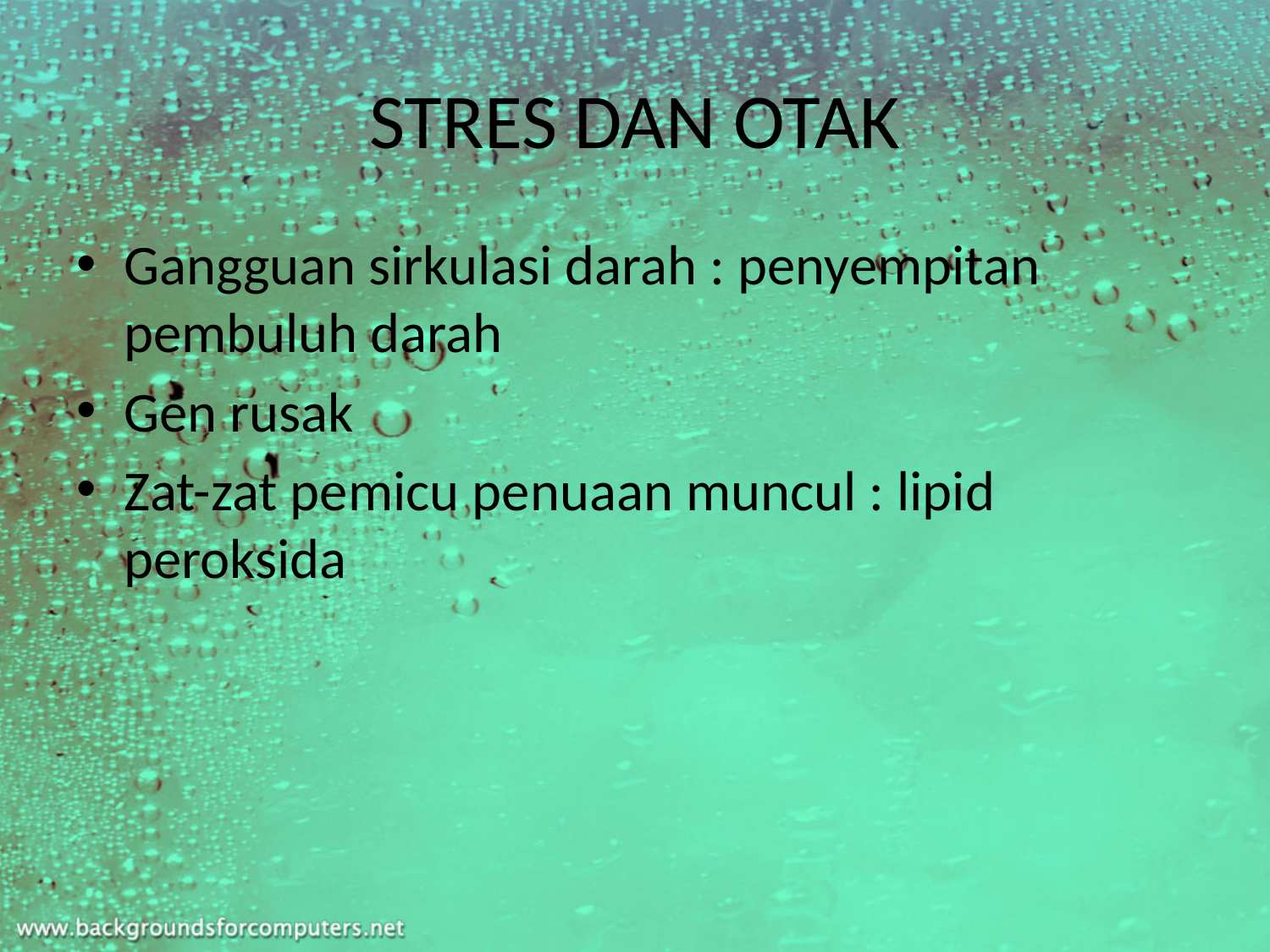

# STRES DAN OTAK
Gangguan sirkulasi darah : penyempitan pembuluh darah
Gen rusak
Zat-zat pemicu penuaan muncul : lipid peroksida